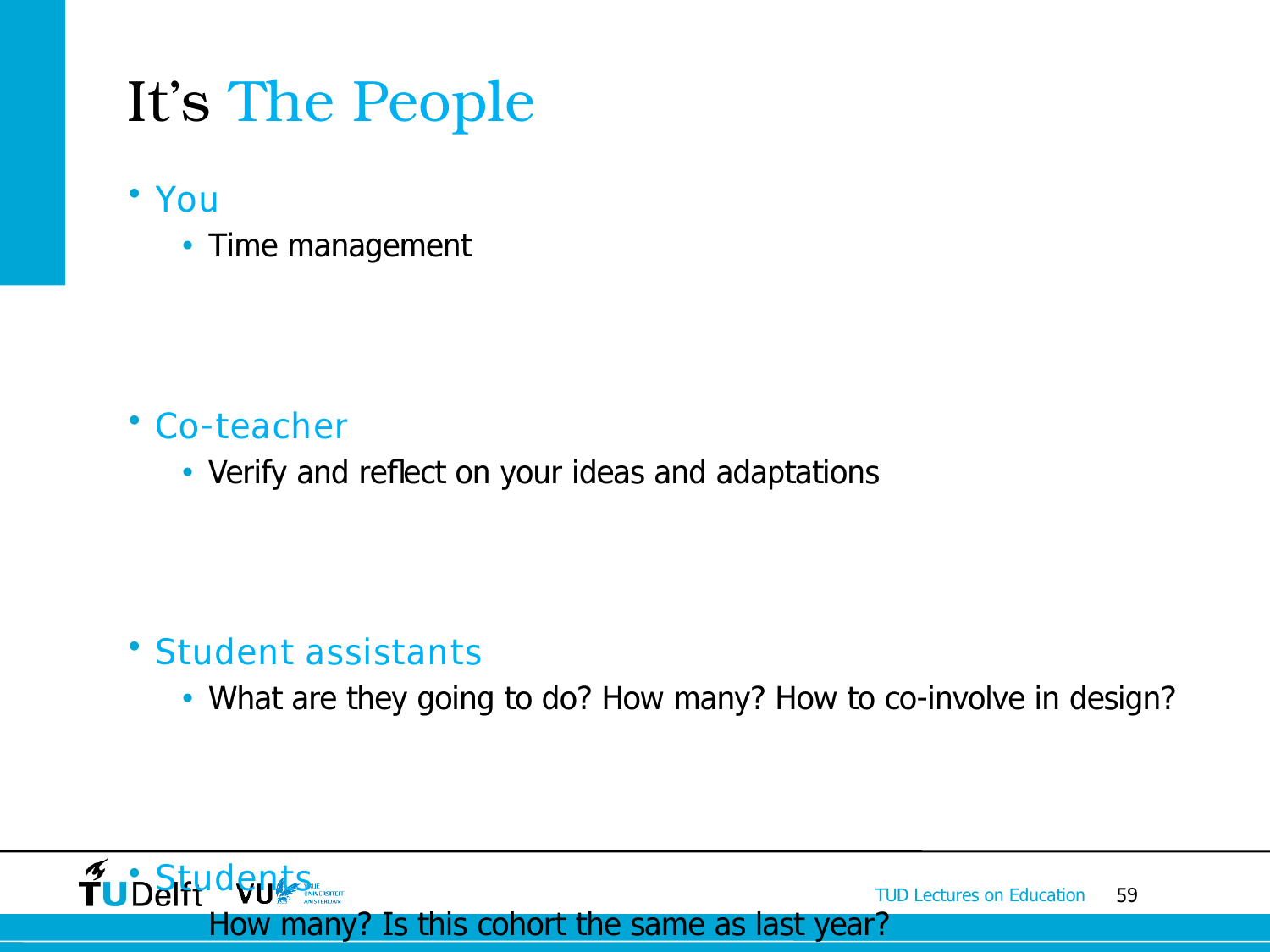

# It’s The People
You
Time management

Co-teacher
Verify and reflect on your ideas and adaptations

Student assistants
What are they going to do? How many? How to co-involve in design?

Students
How many? Is this cohort the same as last year?
Have they seen a gamified course before?